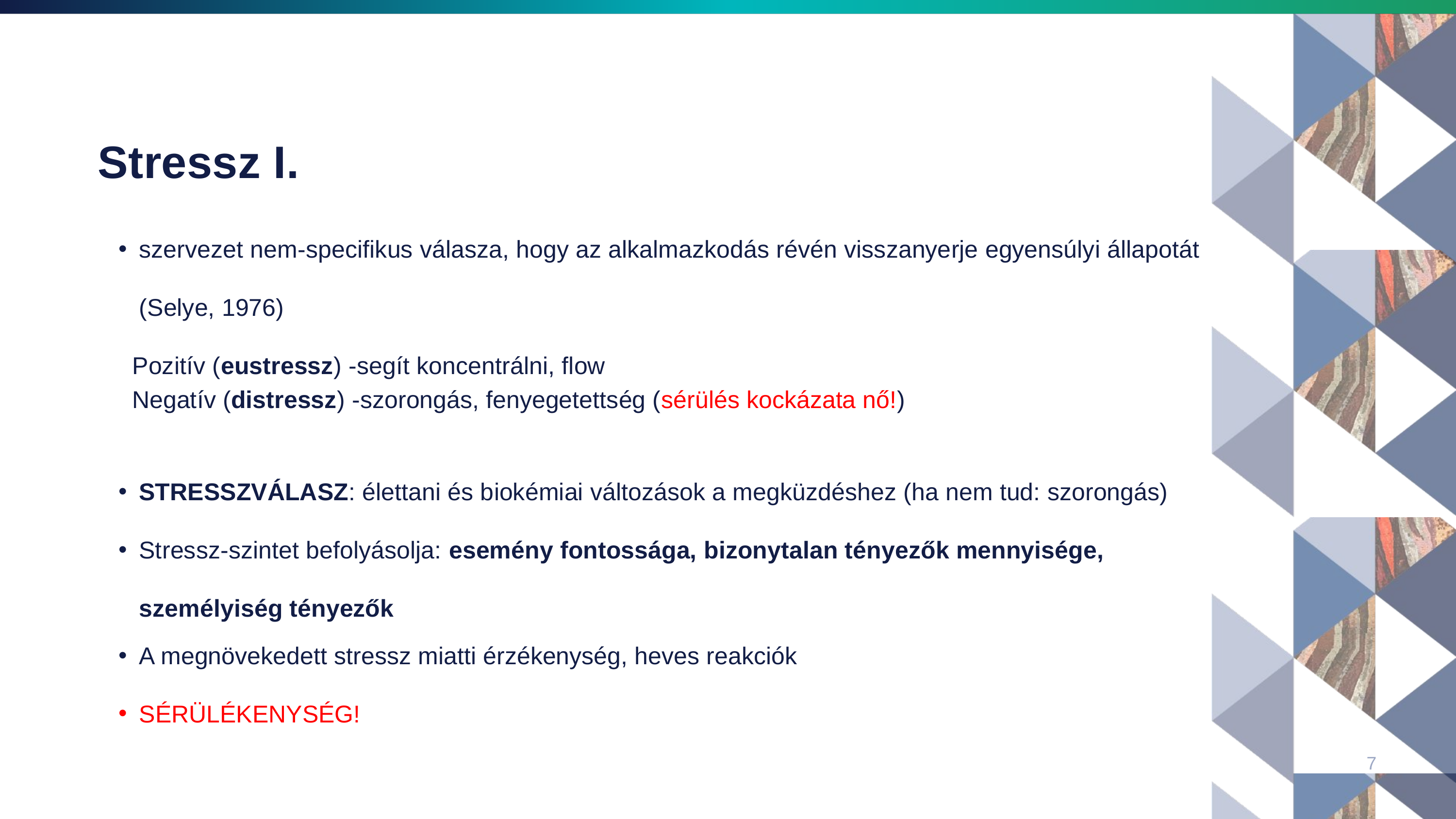

Stressz I.
szervezet nem-specifikus válasza, hogy az alkalmazkodás révén visszanyerje egyensúlyi állapotát (Selye, 1976)
     Pozitív (eustressz) -segít koncentrálni, flow
     Negatív (distressz) -szorongás, fenyegetettség (sérülés kockázata nő!)

STRESSZVÁLASZ: élettani és biokémiai változások a megküzdéshez (ha nem tud: szorongás)
Stressz-szintet befolyásolja: esemény fontossága, bizonytalan tényezők mennyisége, személyiség tényezők
A megnövekedett stressz miatti érzékenység, heves reakciók
SÉRÜLÉKENYSÉG!

7